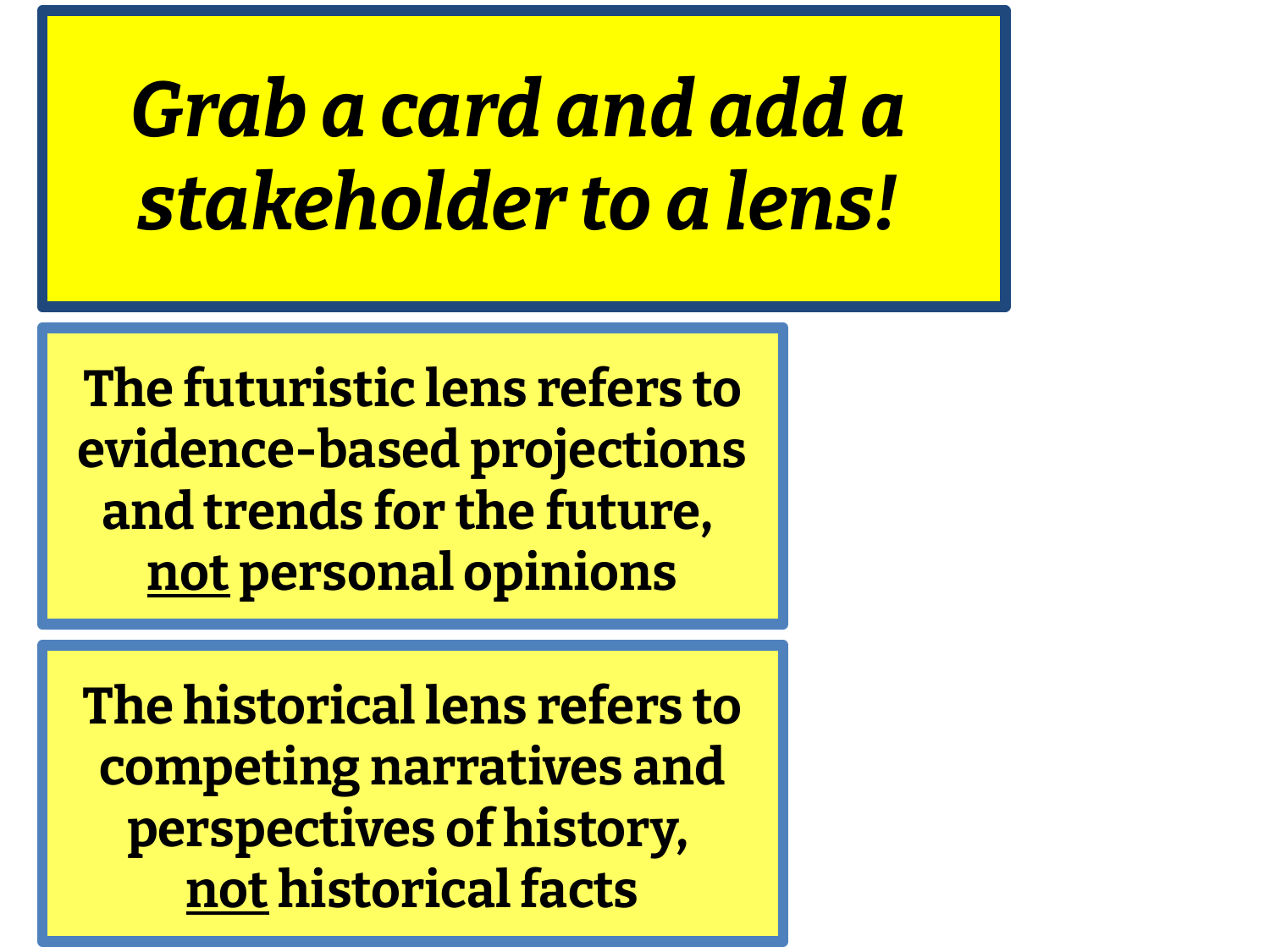

Grab a card and add a stakeholder to a lens!

The futuristic lens refers to evidence-based projections and trends for the future,
not personal opinions

The historical lens refers to competing narratives and perspectives of history,
not historical facts